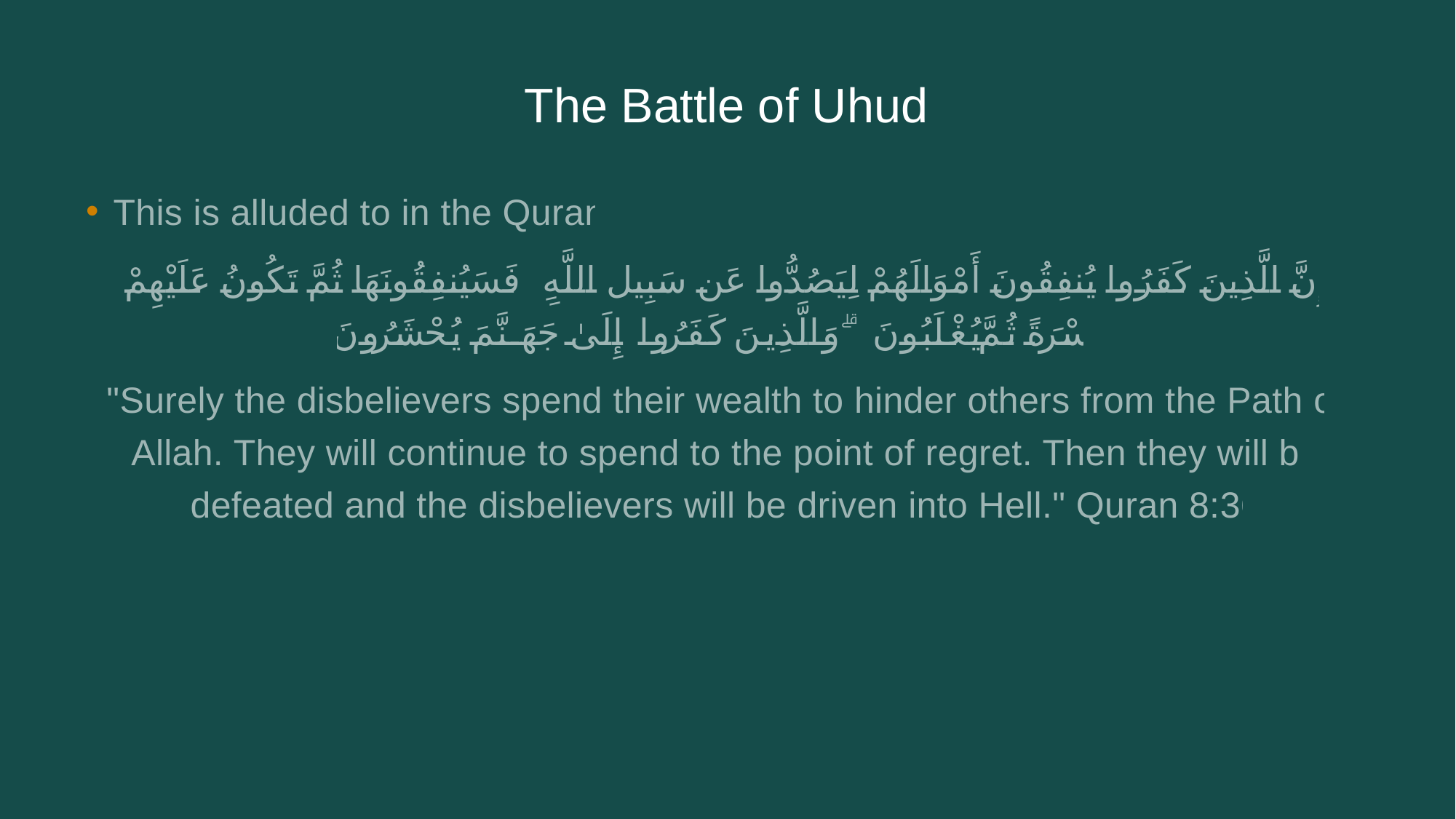

# The Battle of Uhud
This is alluded to in the Quran
إِنَّ الَّذِينَ كَفَرُوا يُنفِقُونَ أَمْوَالَهُمْ لِيَصُدُّوا عَن سَبِيلِ اللَّهِ ۚ فَسَيُنفِقُونَهَا ثُمَّ تَكُونُ عَلَيْهِمْ حَسْرَةً ثُمَّ يُغْلَبُونَ ۗ وَالَّذِينَ كَفَرُوا إِلَىٰ جَهَنَّمَ يُحْشَرُونَ
"Surely the disbelievers spend their wealth to hinder others from the Path of Allah. They will continue to spend to the point of regret. Then they will be defeated and the disbelievers will be driven into Hell." Quran 8:36